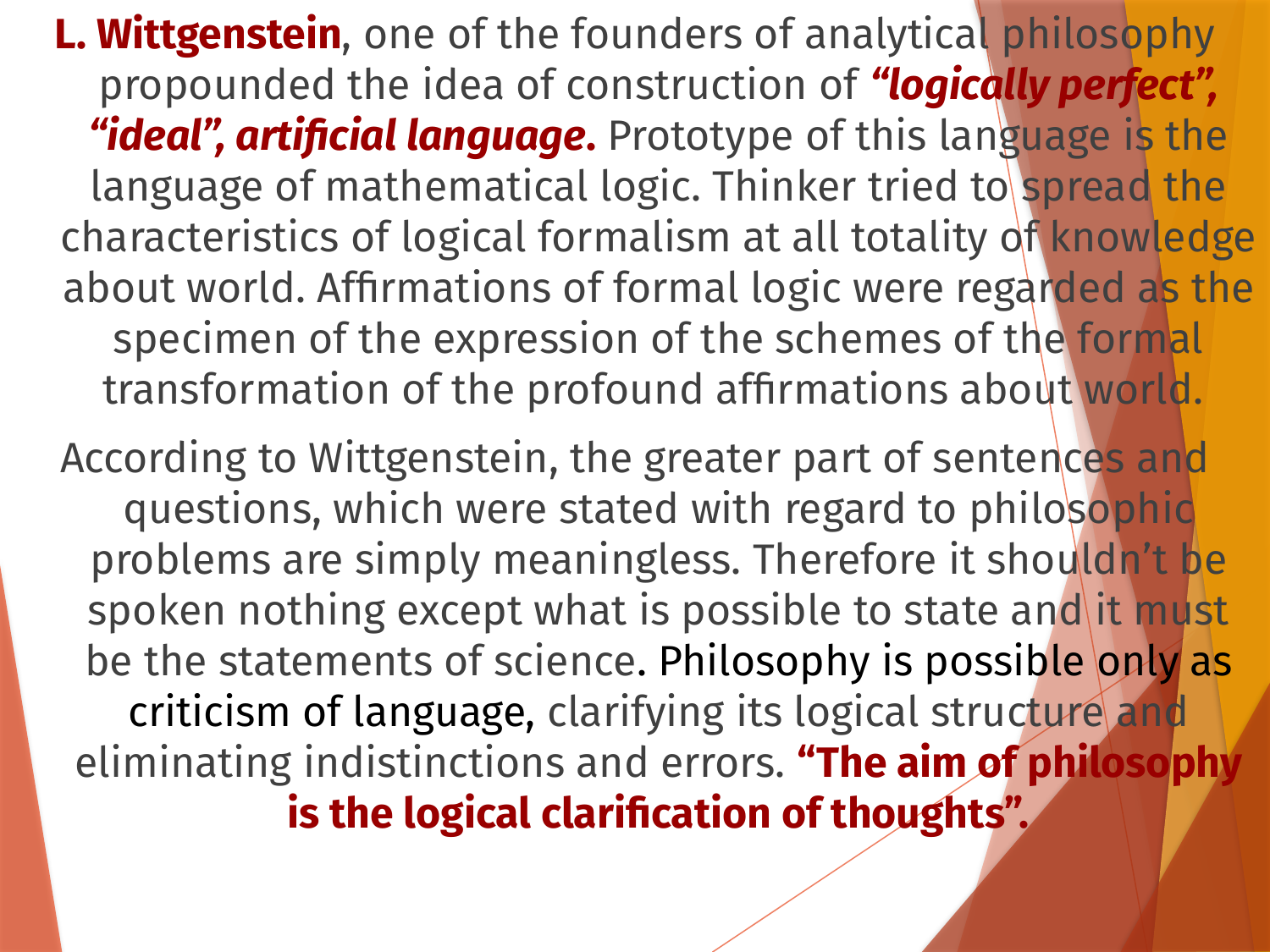

L. Wittgenstein, one of the founders of analytical philosophy propounded the idea of construction of “logically perfect”, “ideal”, artificial language. Prototype of this language is the language of mathematical logic. Thinker tried to spread the characteristics of logical formalism at all totality of knowledge about world. Affirmations of formal logic were regarded as the specimen of the expression of the schemes of the formal transformation of the profound affirmations about world.
According to Wittgenstein, the greater part of sentences and questions, which were stated with regard to philosophic problems are simply meaningless. Therefore it shouldn’t be spoken nothing except what is possible to state and it must be the statements of science. Philosophy is possible only as criticism of language, clarifying its logical structure and eliminating indistinctions and errors. “The aim of philosophy is the logical clarification of thoughts”.